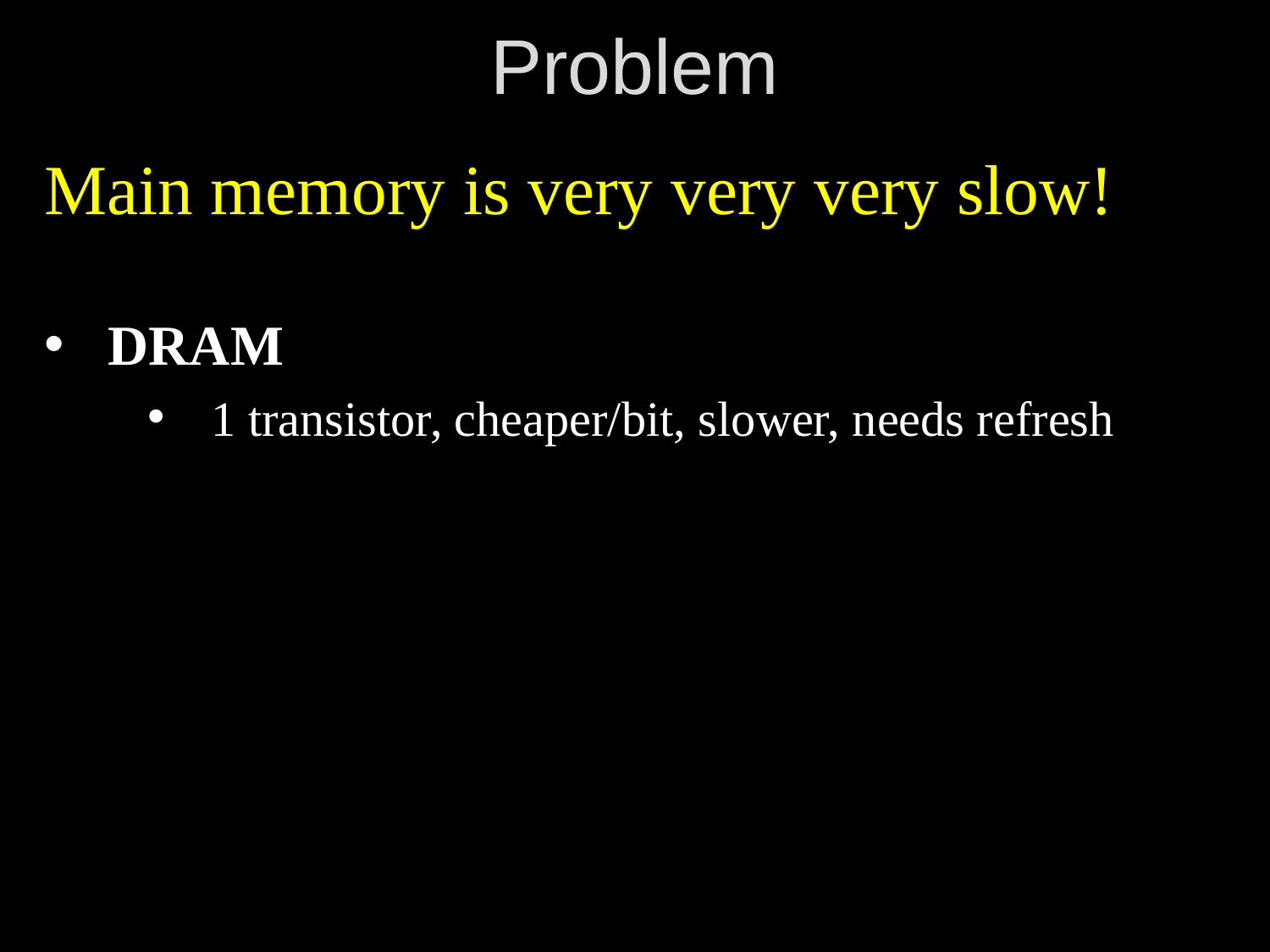

# Problem
Main memory is very very very slow!

DRAM
1 transistor, cheaper/bit, slower, needs refresh